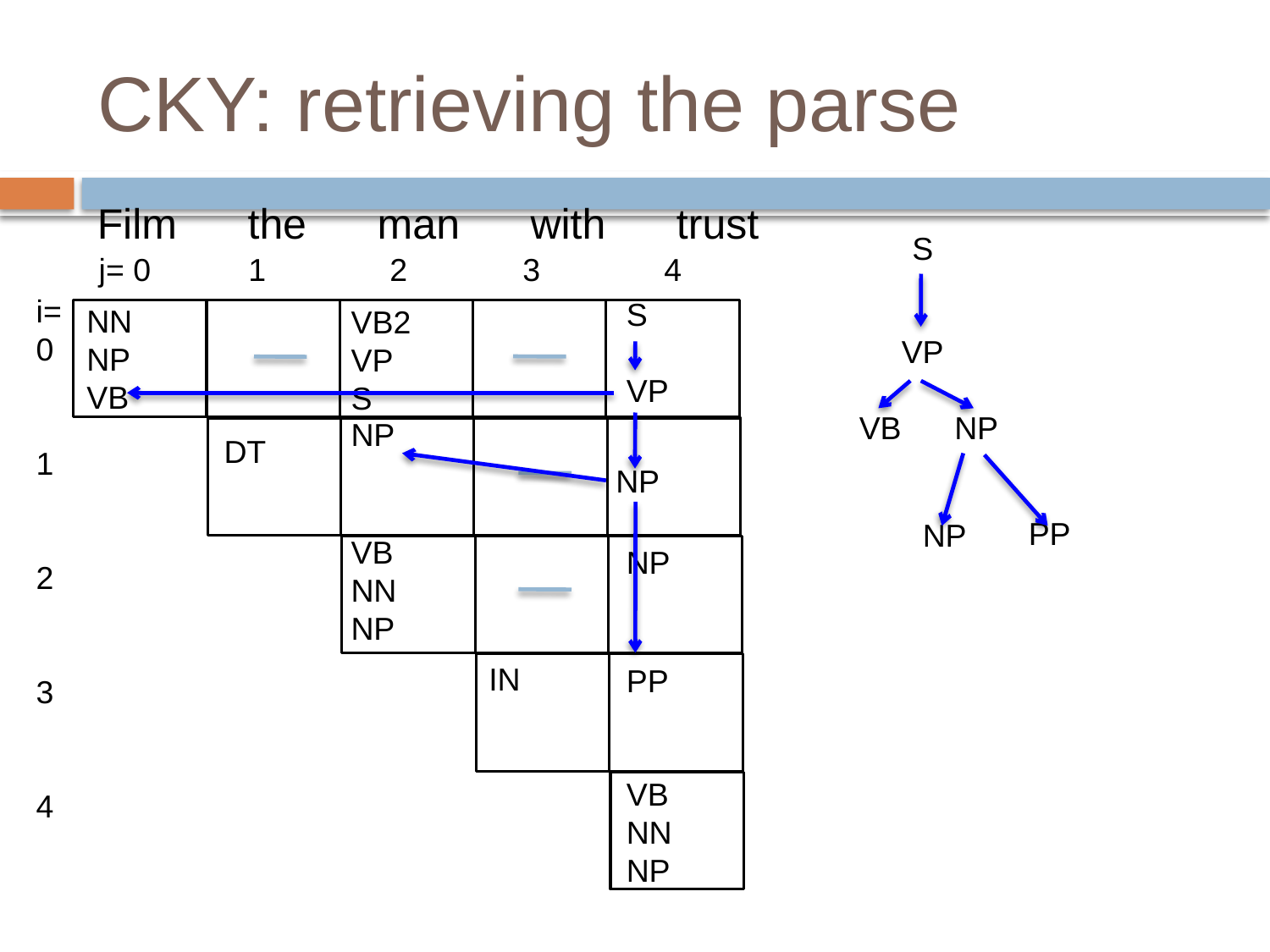

# CKY: retrieving the parse
Film      the      man      with      trust
S
j= 0           1              2             3              4
i=
0

1

2

3

4
S

VP

NN
NP
VB
VB2
VP
S

VP
VB
NP
NP

DT
NP

PP
NP
VB
NN
NP

NP

IN

PP
VB
NN
NP